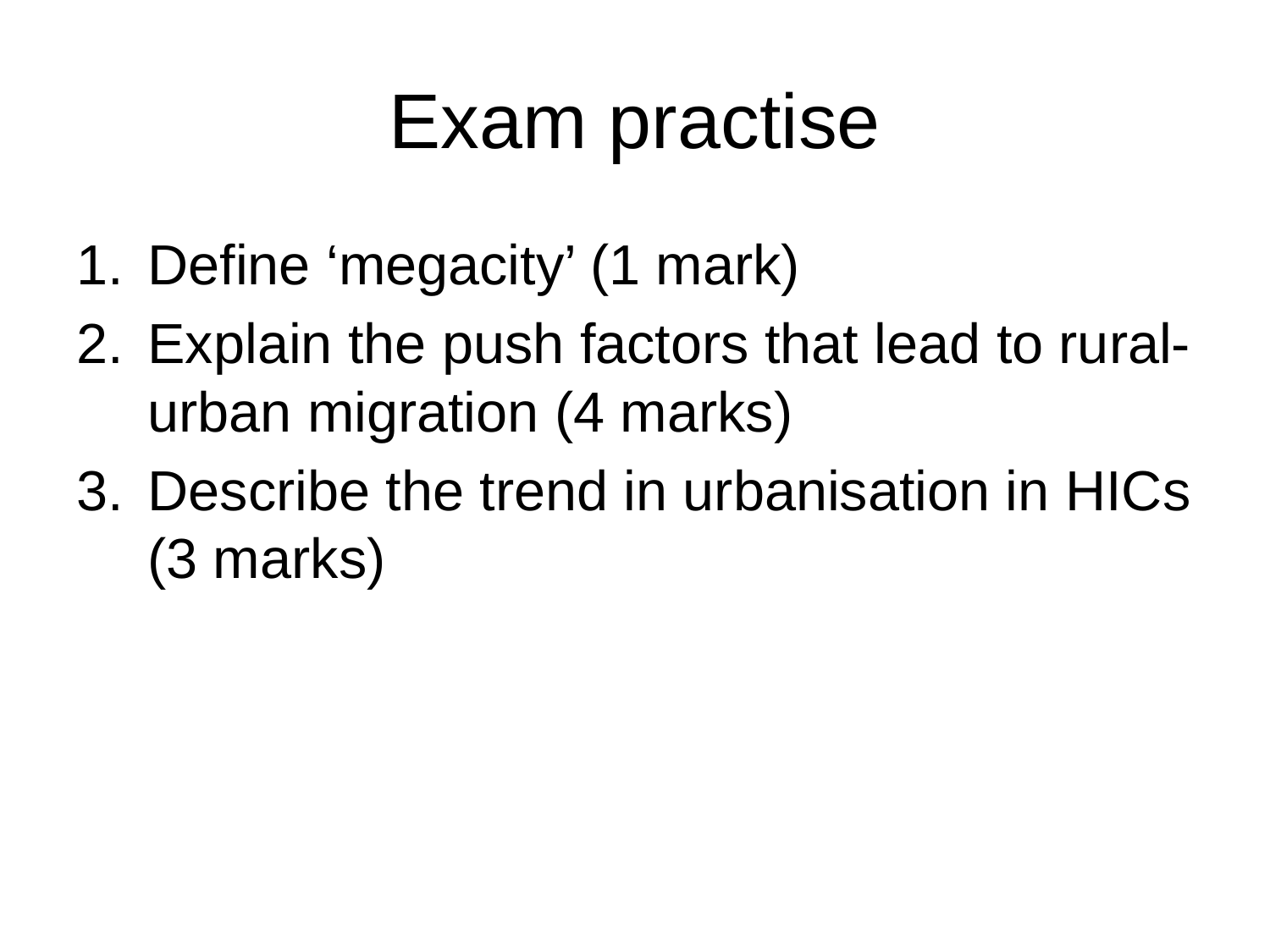

# Exam practise
Define ‘megacity’ (1 mark)
Explain the push factors that lead to rural-urban migration (4 marks)
Describe the trend in urbanisation in HICs (3 marks)